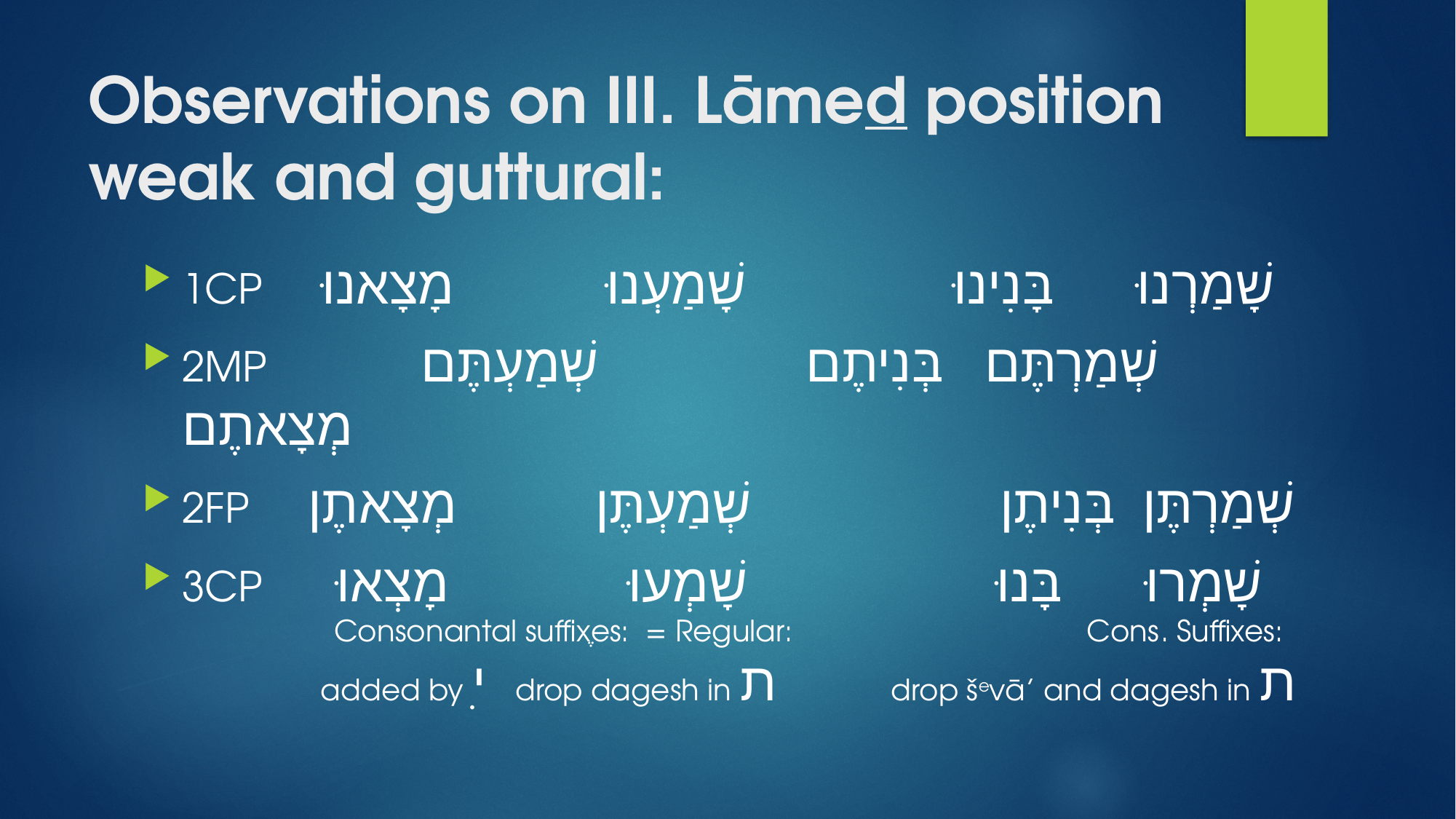

# Observations on III. Lāmed position weak and guttural:
1CP    שָׁמַרְנוּ      בָּנִינוּ               שָׁמַעְנוּ           מָצָאנוּ
2MP  שְׁמַרְתֶּם   בְּנִיתֶם               שְׁמַעְתֶּם          מְצָאתֶם
2FP    שְׁמַרְתֶּן  בְּנִיתֶן                  שְׁמַעְתֶּן          מְצָאתֶן
3CP     שָׁמְרוּ      בָּנוּ                  שָׁמְעוּ             מָצְאוּ
		      Consonantal suffixֶes:  = Regular:                                    Cons. Suffixes:
                 added by ִי  drop dagesh in ת               drop ševā’ and dagesh in ת